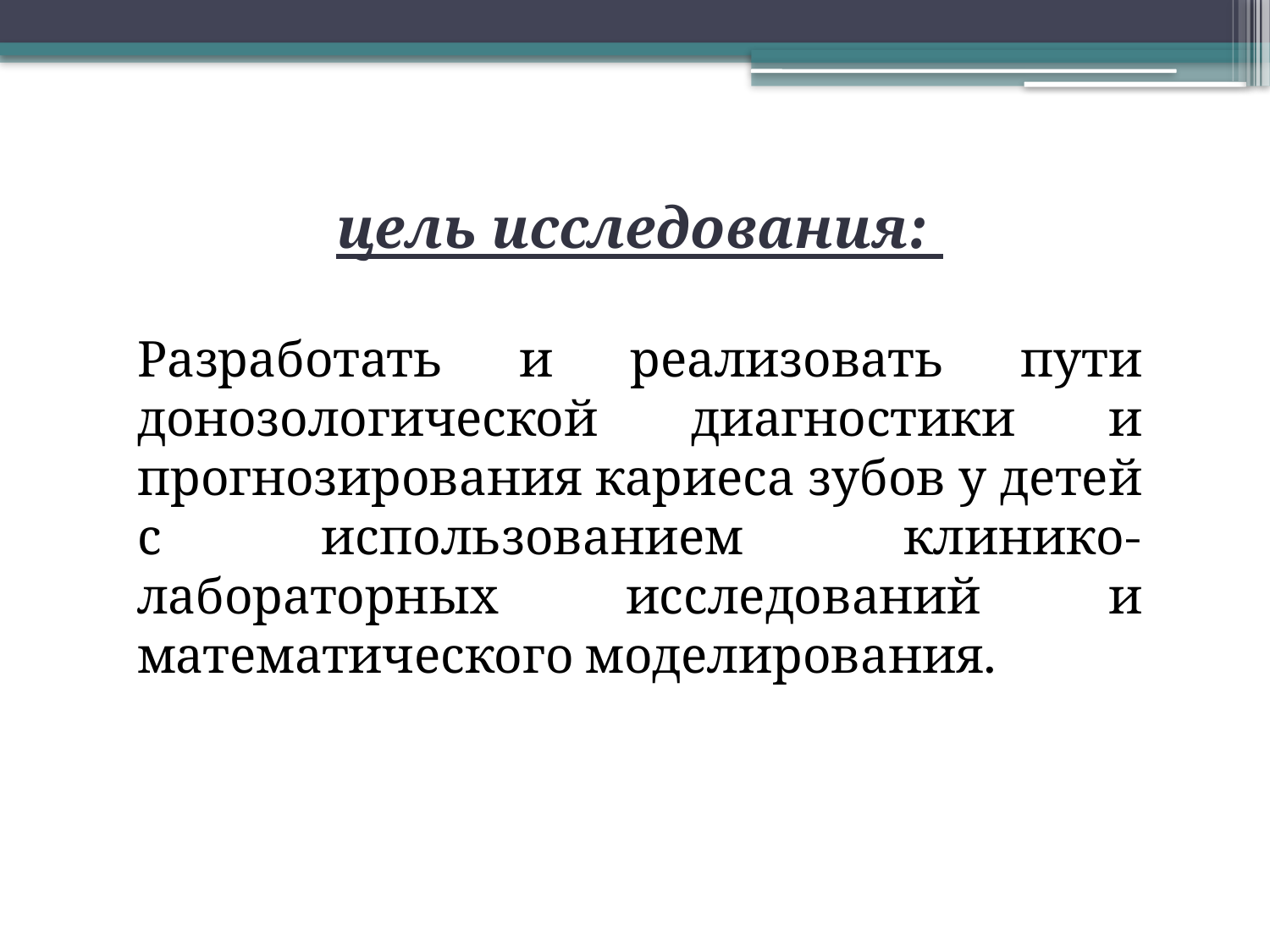

цель исследования:

Разработать и реализовать пути донозологической диагностики и прогнозирования кариеса зубов у детей с использованием клинико-лабораторных исследований и математического моделирования.